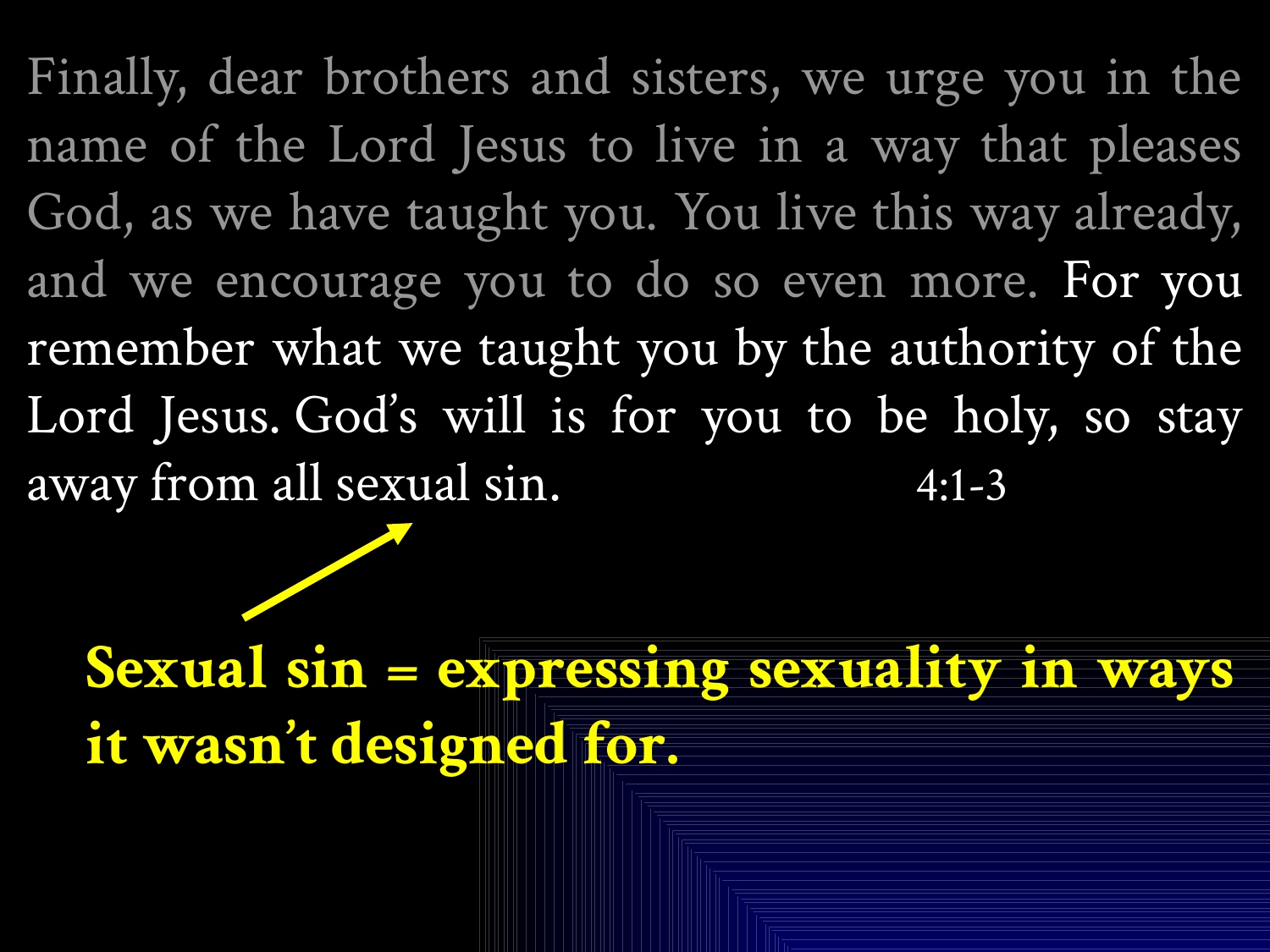

Finally, dear brothers and sisters, we urge you in the name of the Lord Jesus to live in a way that pleases God, as we have taught you. You live this way already, and we encourage you to do so even more. For you remember what we taught you by the authority of the Lord Jesus. God’s will is for you to be holy, so stay away from all sexual sin.                                4:1-3

Sexual sin = expressing sexuality in ways it wasn’t designed for.